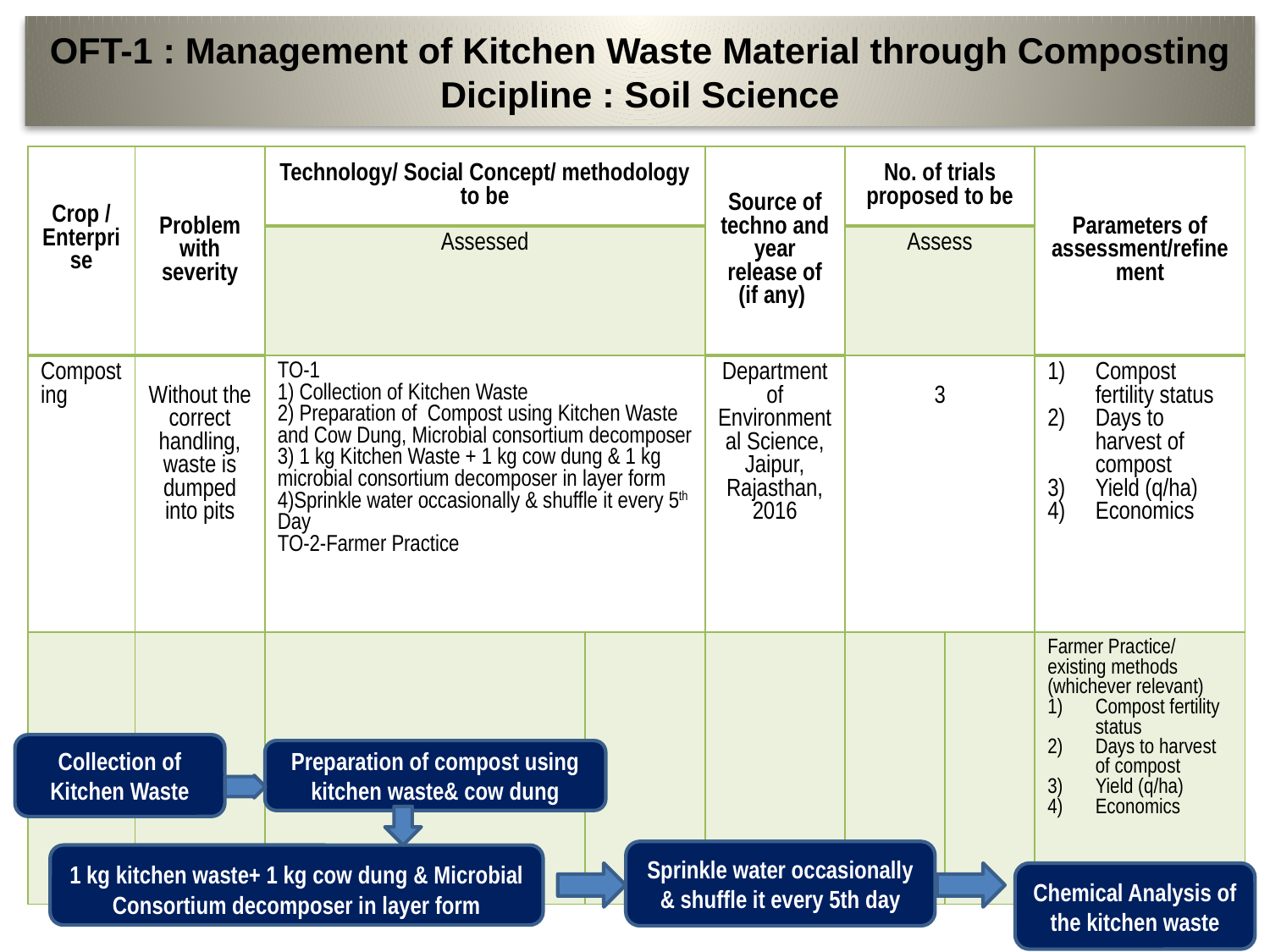

# OFT-1 : Management of Kitchen Waste Material through Composting Dicipline : Soil Science
| Crop / Enterprise | Problem with severity | Technology/ Social Concept/ methodology to be |  | Source of techno and year release of (if any) | No. of trials proposed to be |  | Parameters of assessment/refinement |
| --- | --- | --- | --- | --- | --- | --- | --- |
|  |  | Assessed |  |  | Assess |  |  |
| Composting | Without the correct handling, waste is dumped into pits | TO-1 1) Collection of Kitchen Waste 2) Preparation of Compost using Kitchen Waste and Cow Dung, Microbial consortium decomposer 3) 1 kg Kitchen Waste + 1 kg cow dung & 1 kg microbial consortium decomposer in layer form 4)Sprinkle water occasionally & shuffle it every 5th Day TO-2-Farmer Practice |  | Department of Environmental Science, Jaipur, Rajasthan, 2016 | 3 |  | Compost fertility status Days to harvest of compost Yield (q/ha) Economics |
|  |  |  |  |  |  |  | Farmer Practice/ existing methods (whichever relevant) Compost fertility status Days to harvest of compost Yield (q/ha) Economics |
Collection of Kitchen Waste
Preparation of compost using kitchen waste& cow dung

Sprinkle water occasionally & shuffle it every 5th day

1 kg kitchen waste+ 1 kg cow dung & Microbial Consortium decomposer in layer form

Chemical Analysis of the kitchen waste